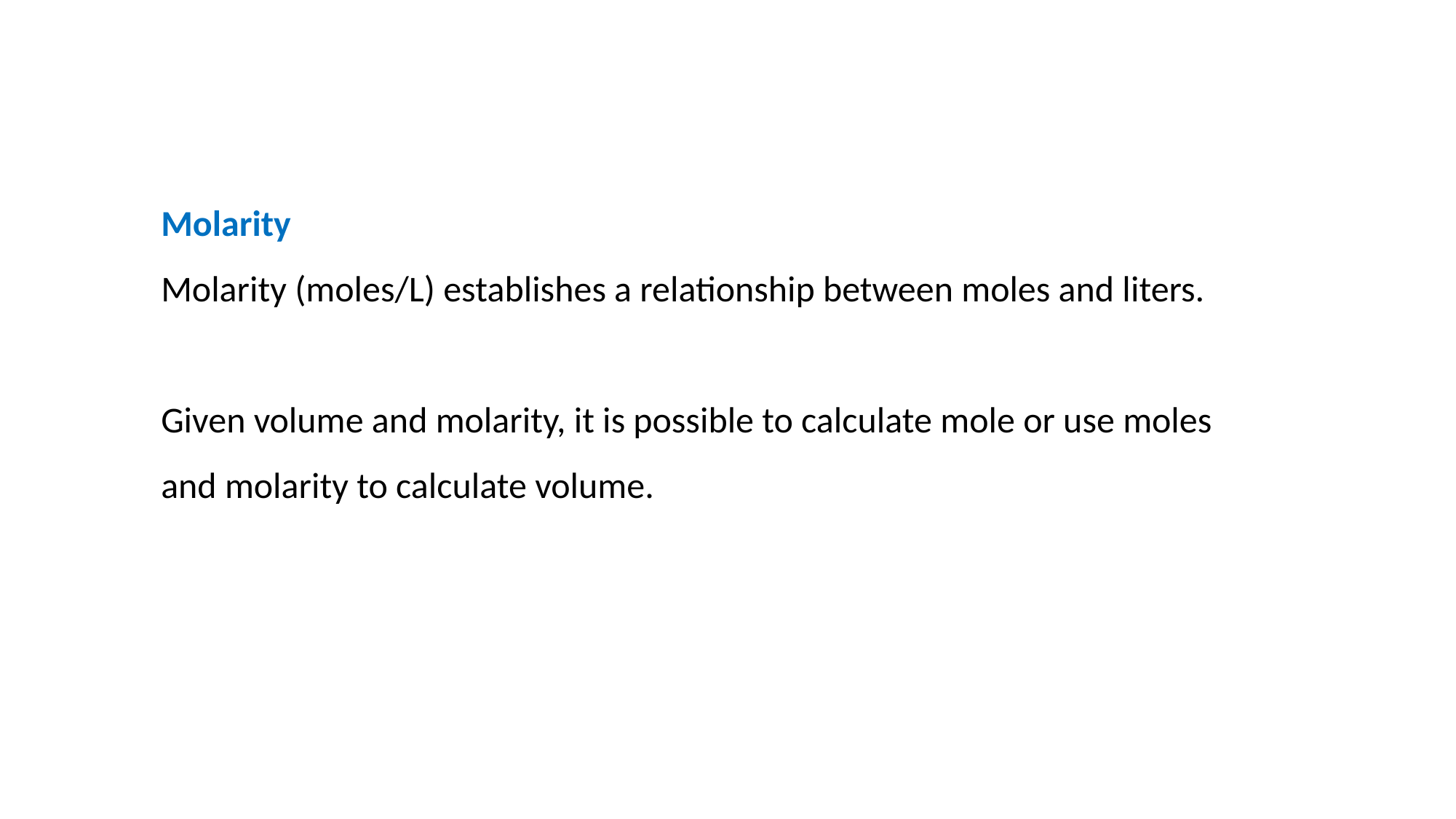

Molarity
Molarity (moles/L) establishes a relationship between moles and liters.

Given volume and molarity, it is possible to calculate mole or use moles and molarity to calculate volume.